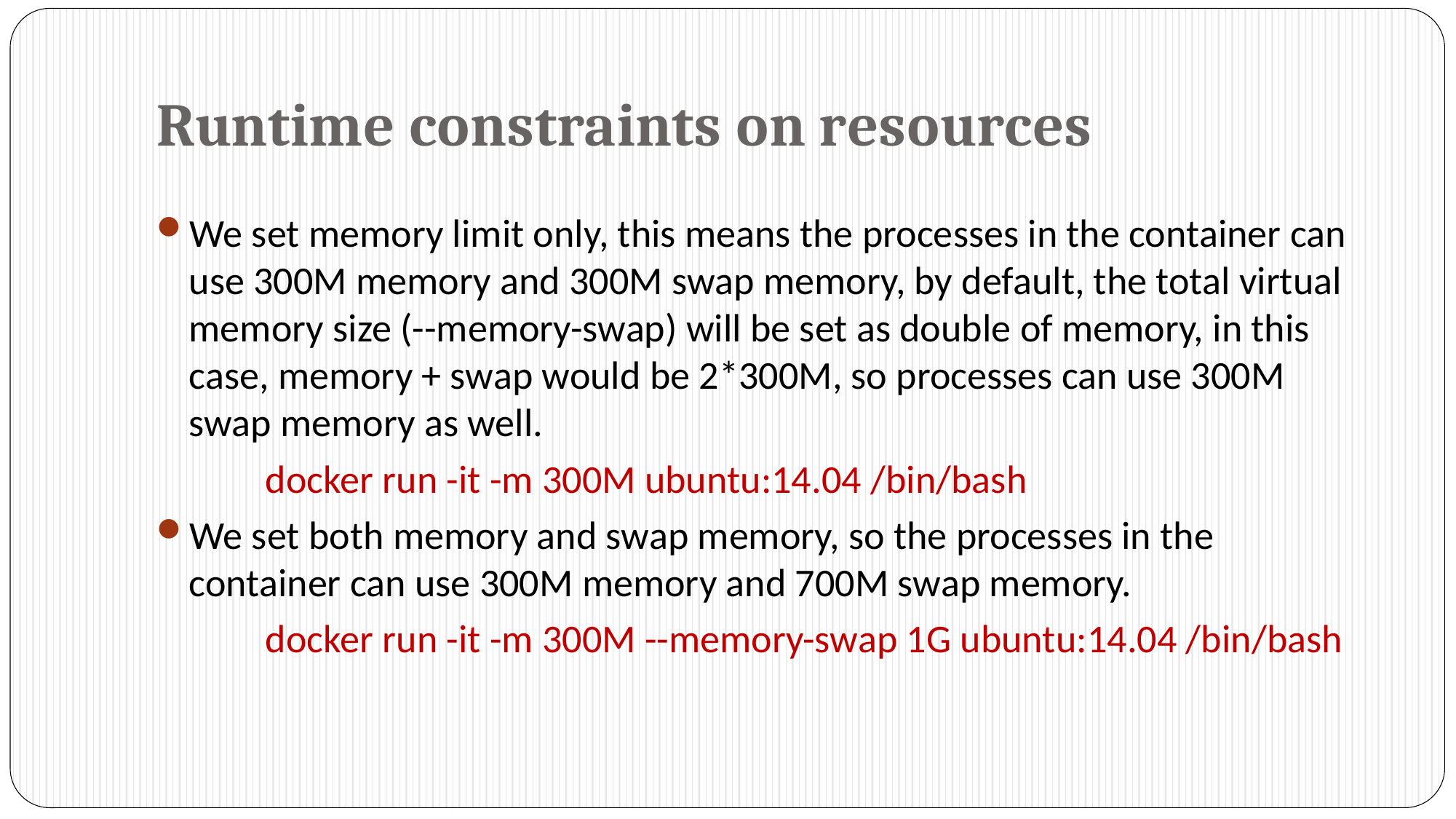

# Runtime constraints on resources
We set memory limit only, this means the processes in the container can use 300M memory and 300M swap memory, by default, the total virtual memory size (--memory-swap) will be set as double of memory, in this case, memory + swap would be 2*300M, so processes can use 300M swap memory as well.
	docker run -it -m 300M ubuntu:14.04 /bin/bash
We set both memory and swap memory, so the processes in the container can use 300M memory and 700M swap memory.
	docker run -it -m 300M --memory-swap 1G ubuntu:14.04 /bin/bash